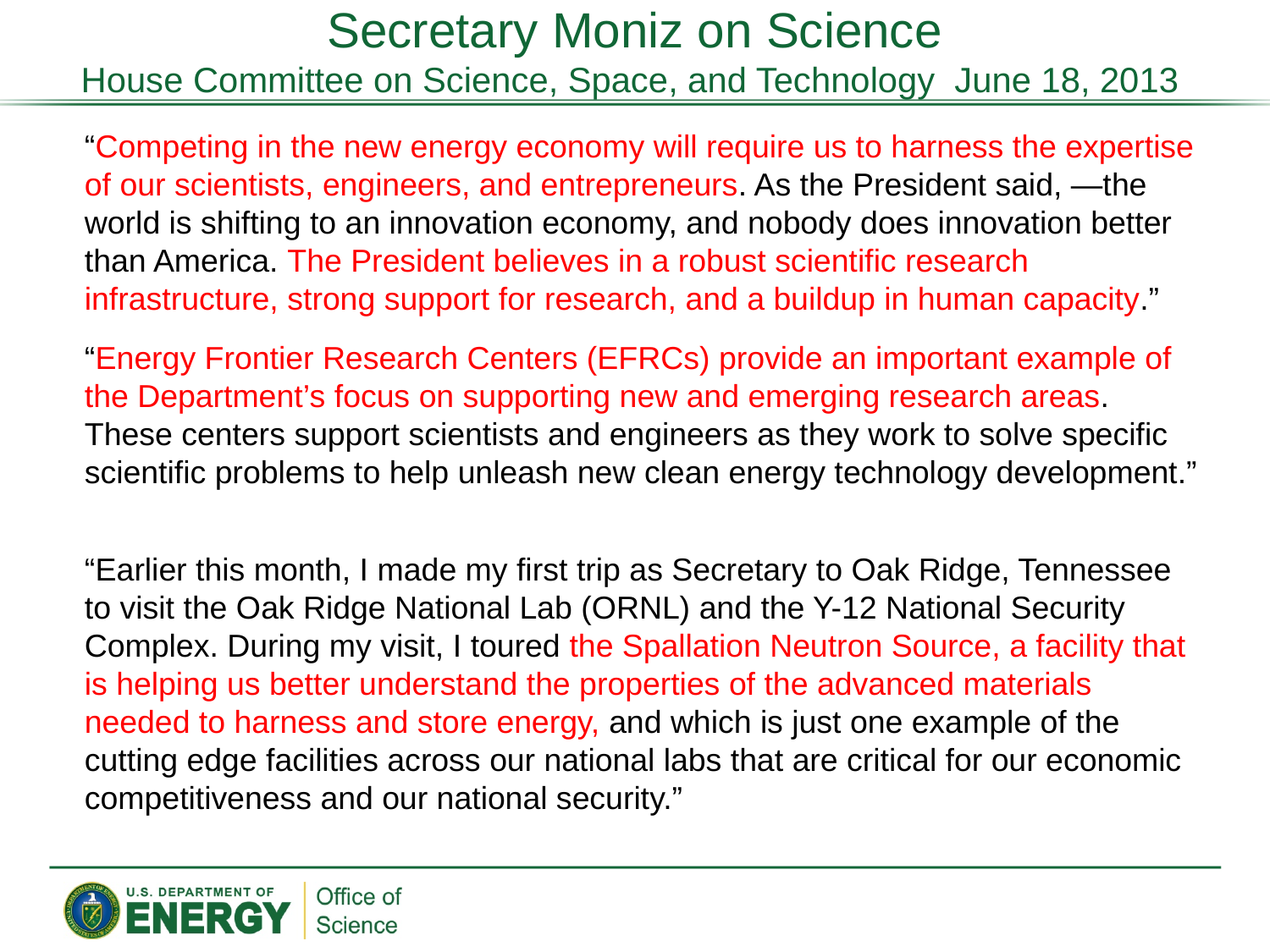

# Secretary Moniz on Science House Committee on Science, Space, and Technology  June 18, 2013
“Competing in the new energy economy will require us to harness the expertise of our scientists, engineers, and entrepreneurs. As the President said, ―the world is shifting to an innovation economy, and nobody does innovation better than America. The President believes in a robust scientific research infrastructure, strong support for research, and a buildup in human capacity.”
“Energy Frontier Research Centers (EFRCs) provide an important example of the Department’s focus on supporting new and emerging research areas. These centers support scientists and engineers as they work to solve specific scientific problems to help unleash new clean energy technology development.”
“Earlier this month, I made my first trip as Secretary to Oak Ridge, Tennessee to visit the Oak Ridge National Lab (ORNL) and the Y-12 National Security Complex. During my visit, I toured the Spallation Neutron Source, a facility that is helping us better understand the properties of the advanced materials needed to harness and store energy, and which is just one example of the cutting edge facilities across our national labs that are critical for our economic competitiveness and our national security.”